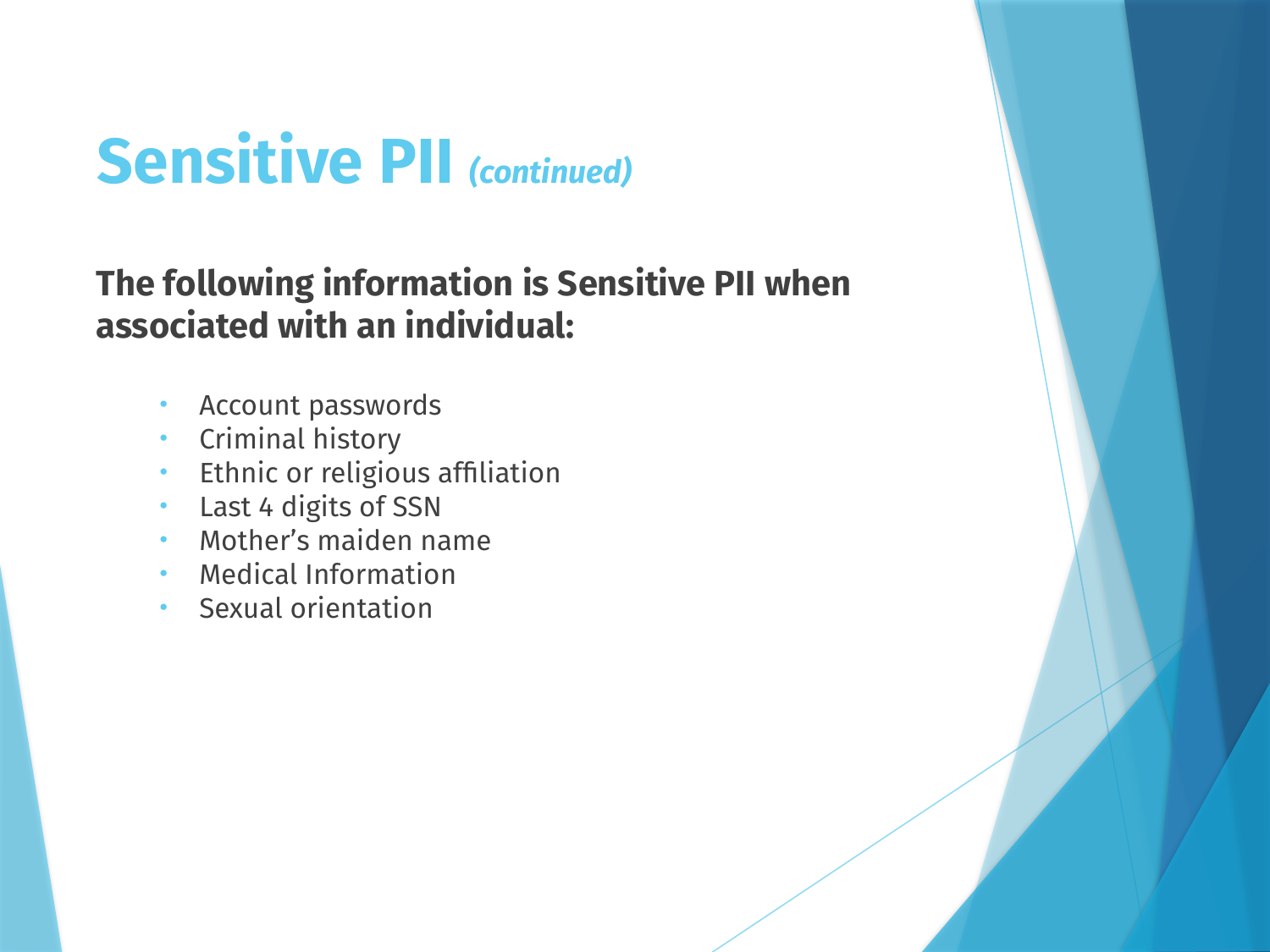

# Sensitive PII (continued)
The following information is Sensitive PII when associated with an individual:

Account passwords
Criminal history
Ethnic or religious affiliation
Last 4 digits of SSN
Mother’s maiden name
Medical Information
Sexual orientation